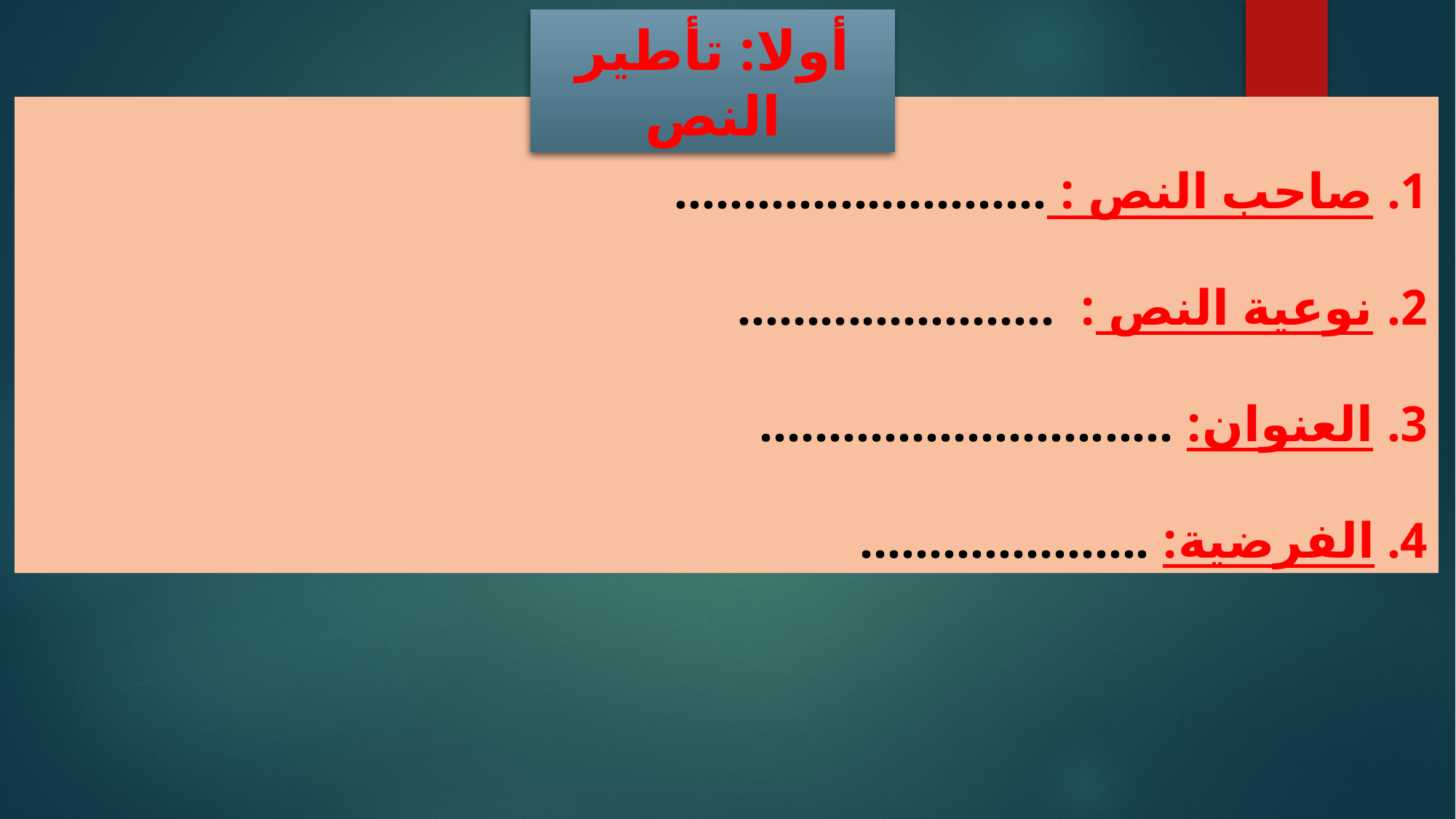

أولا: تأطير النص
صاحب النص : ...........................
نوعية النص :  .......................
العنوان: ..............................
4. الفرضية: .....................